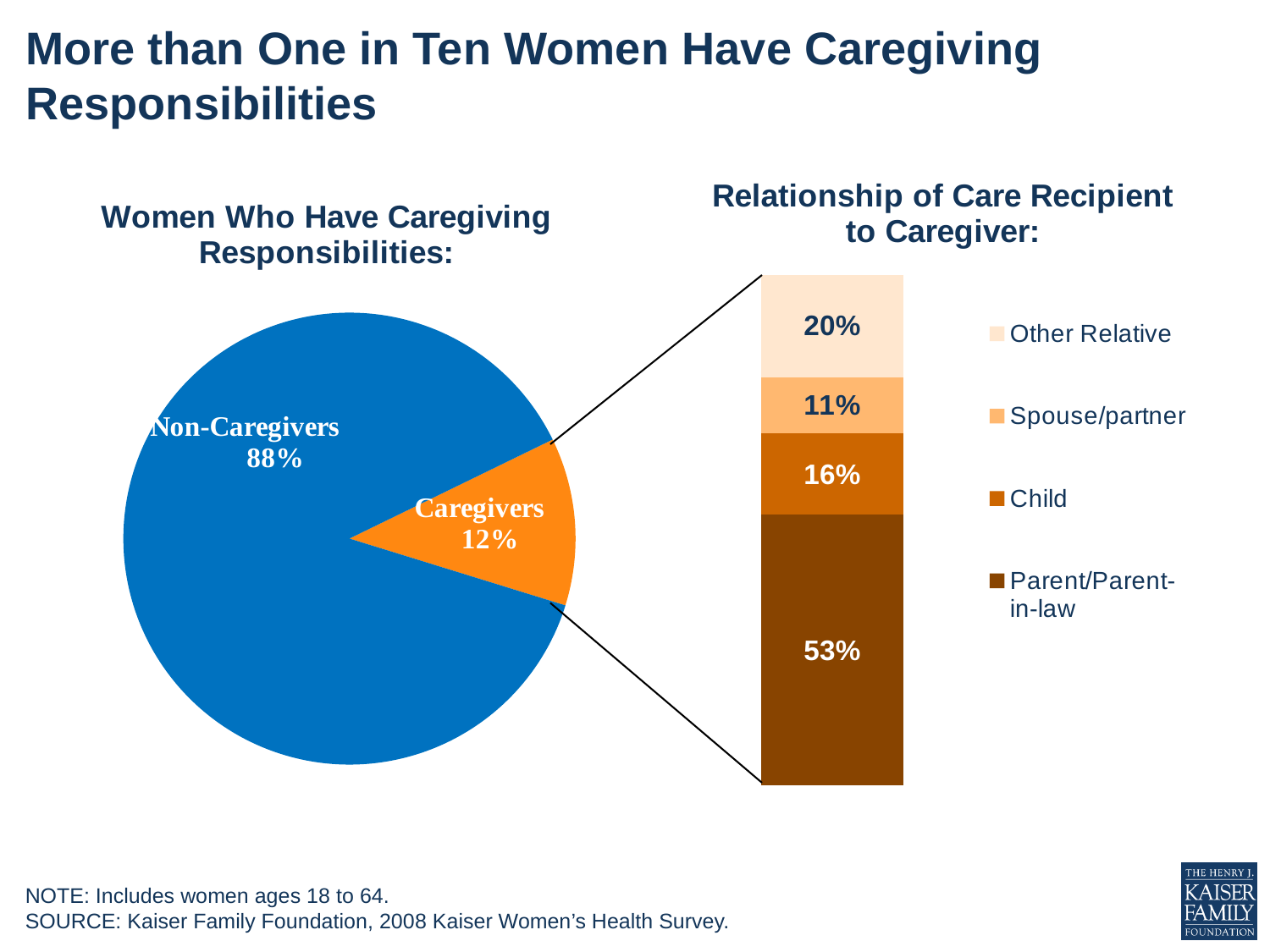

# More than One in Ten Women Have Caregiving Responsibilities

### Chart: Relationship of Care Recipient to Caregiver:

| Category | Parent/Parent-in-law | Child | Spouse/partner | Other Relative |
|---|---|---|---|---|
| Column1 | 0.53 | 0.16 | 0.11 | 0.2 |

### Chart:

| Category | Women Who Have Caregiving Responsibilities: |
|---|---|
| Caregivers | 0.12 |
| Non-Caregivers | 0.88 |
NOTE: Includes women ages 18 to 64.
SOURCE: Kaiser Family Foundation, 2008 Kaiser Women’s Health Survey.